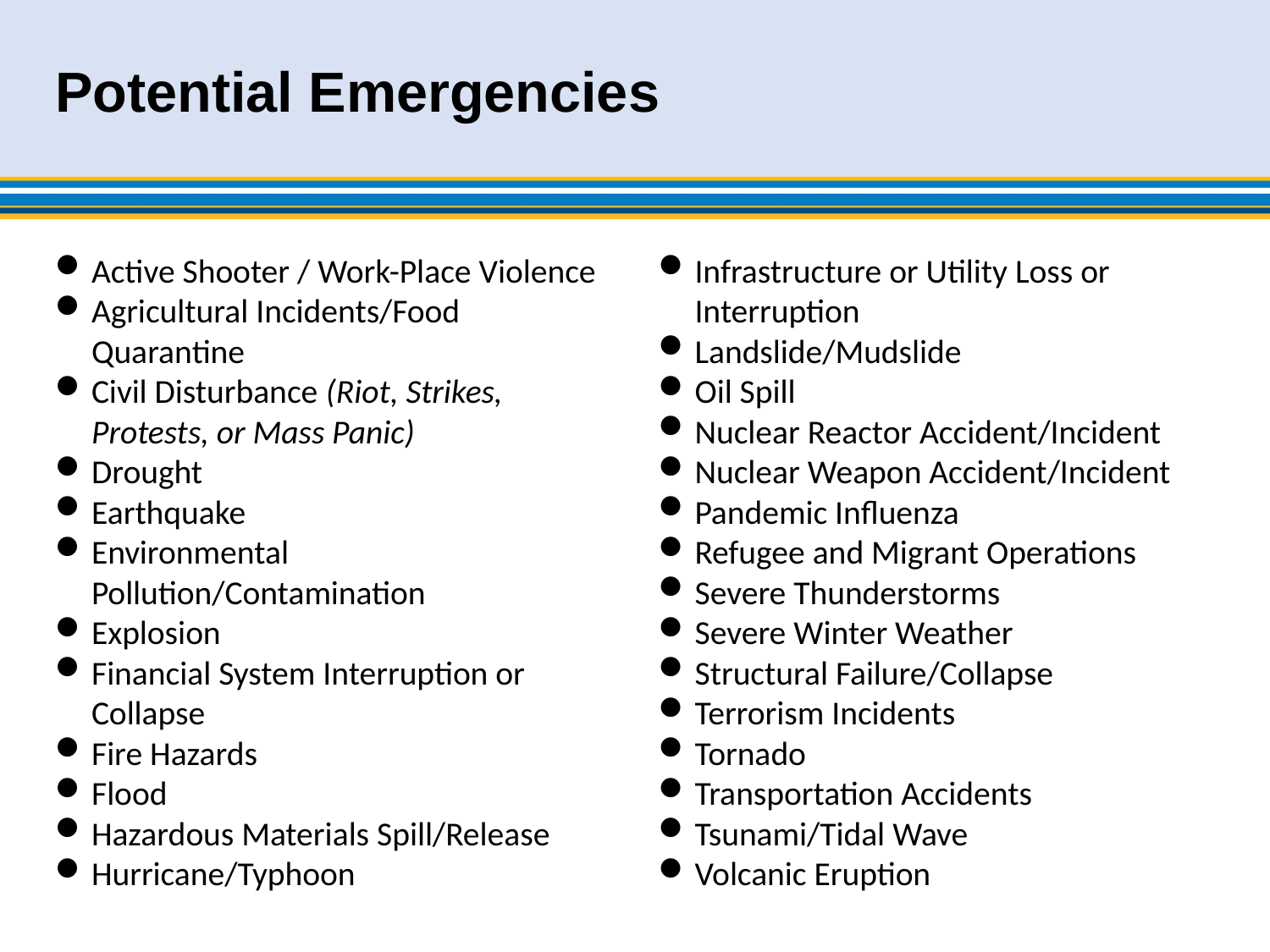

# Potential Emergencies
Active Shooter / Work-Place Violence
Agricultural Incidents/Food Quarantine
Civil Disturbance (Riot, Strikes, Protests, or Mass Panic)
Drought
Earthquake
Environmental Pollution/Contamination
Explosion
Financial System Interruption or Collapse
Fire Hazards
Flood
Hazardous Materials Spill/Release
Hurricane/Typhoon
Infrastructure or Utility Loss or Interruption
Landslide/Mudslide
Oil Spill
Nuclear Reactor Accident/Incident
Nuclear Weapon Accident/Incident
Pandemic Influenza
Refugee and Migrant Operations
Severe Thunderstorms
Severe Winter Weather
Structural Failure/Collapse
Terrorism Incidents
Tornado
Transportation Accidents
Tsunami/Tidal Wave
Volcanic Eruption